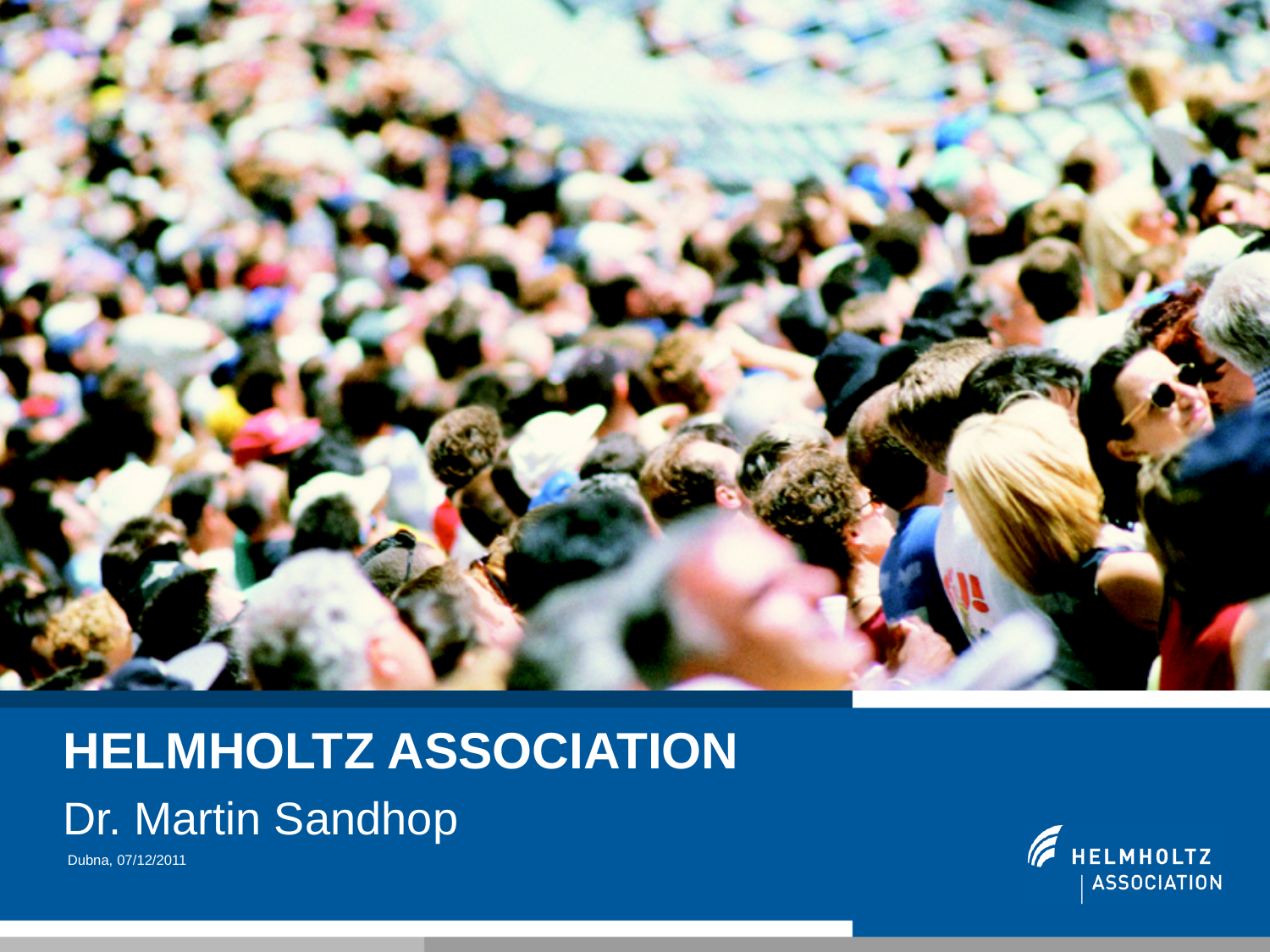

# HELMHOLTZ ASSOCIATION
Dr. Martin Sandhop
Dubna, 07/12/2011
1